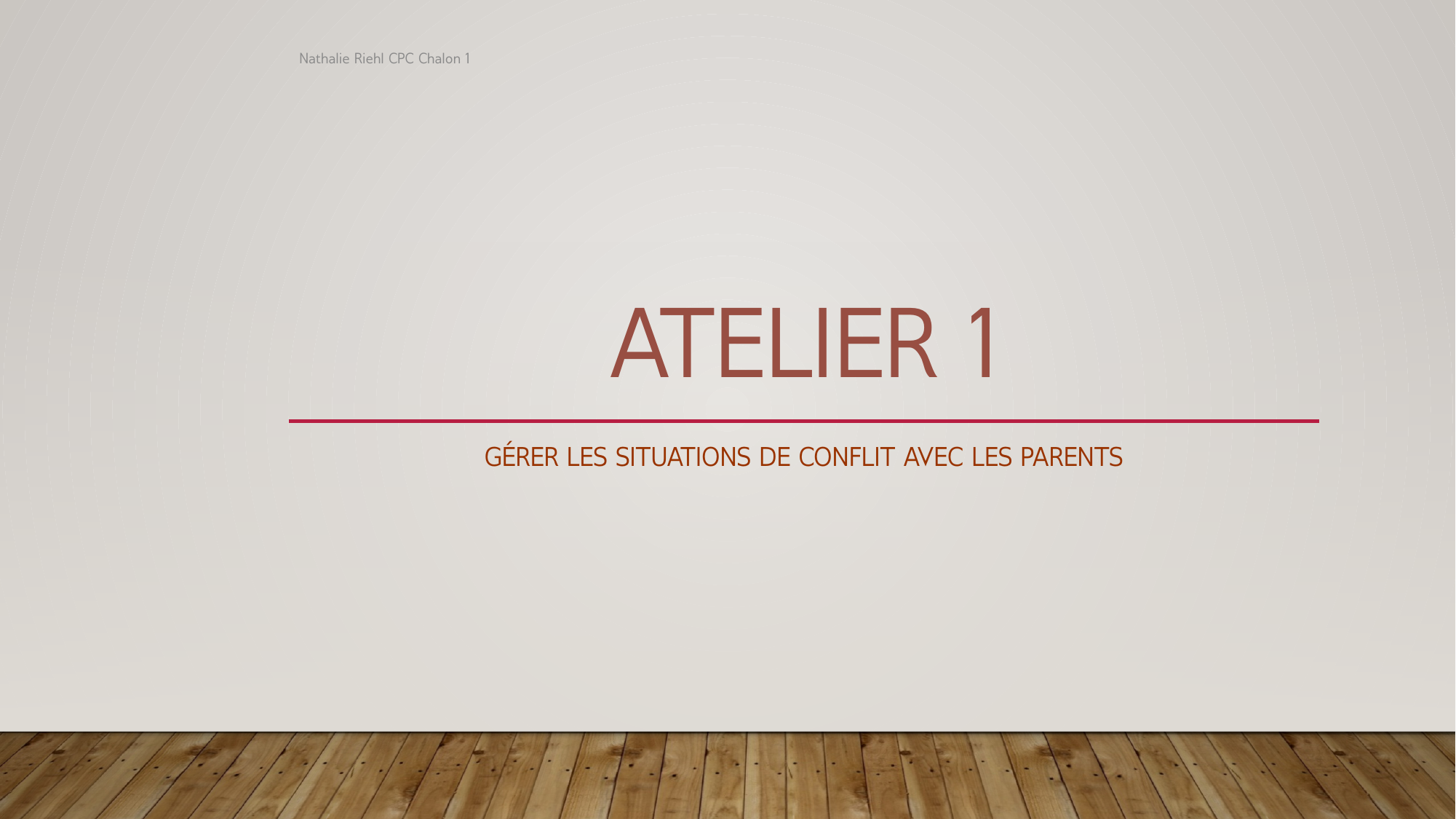

Nathalie Riehl CPC Chalon 1
# ATELIER 1
Gérer les situations de conflit avec les parents